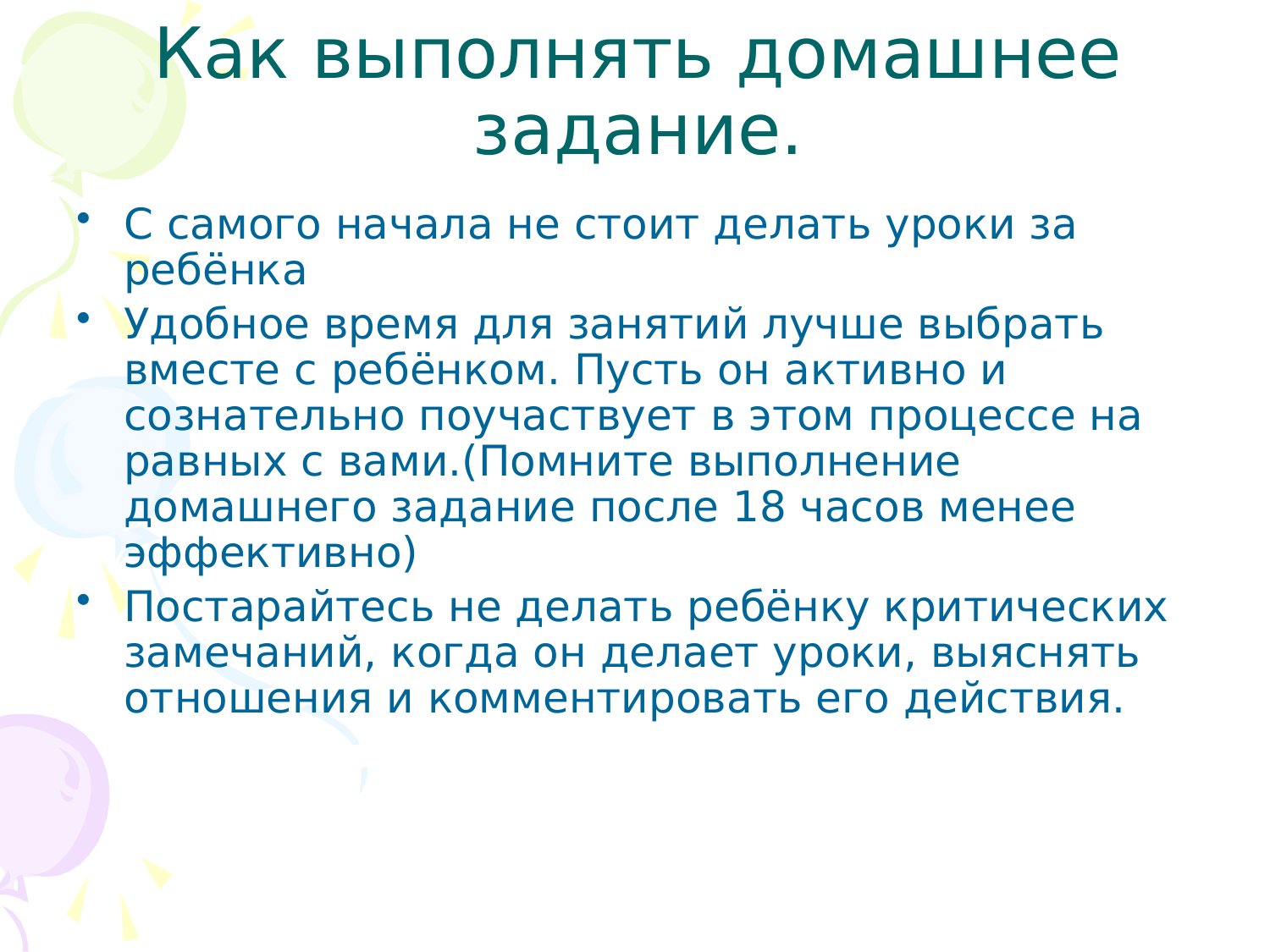

# Как выполнять домашнее задание.
С самого начала не стоит делать уроки за ребёнка
Удобное время для занятий лучше выбрать вместе с ребёнком. Пусть он активно и сознательно поучаствует в этом процессе на равных с вами.(Помните выполнение домашнего задание после 18 часов менее эффективно)
Постарайтесь не делать ребёнку критических замечаний, когда он делает уроки, выяснять отношения и комментировать его действия.